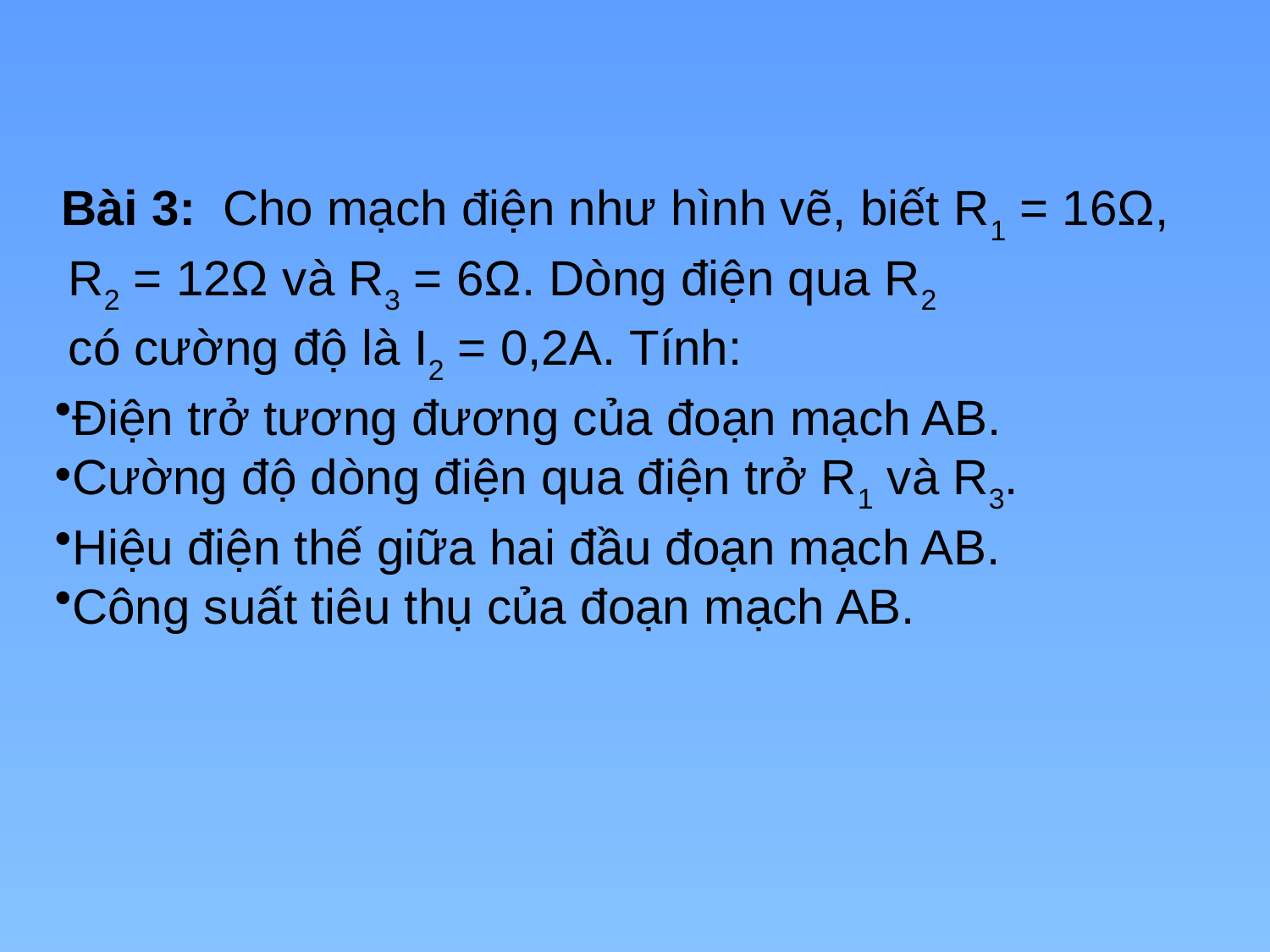

Bài 3:  Cho mạch điện như hình vẽ, biết R1 = 16Ω,
 R2 = 12Ω và R3 = 6Ω. Dòng điện qua R2
 có cường độ là I2 = 0,2A. Tính:
Điện trở tương đương của đoạn mạch AB.
Cường độ dòng điện qua điện trở R1 và R3.
Hiệu điện thế giữa hai đầu đoạn mạch AB.
Công suất tiêu thụ của đoạn mạch AB.

R2
R1

R3

K
A
B